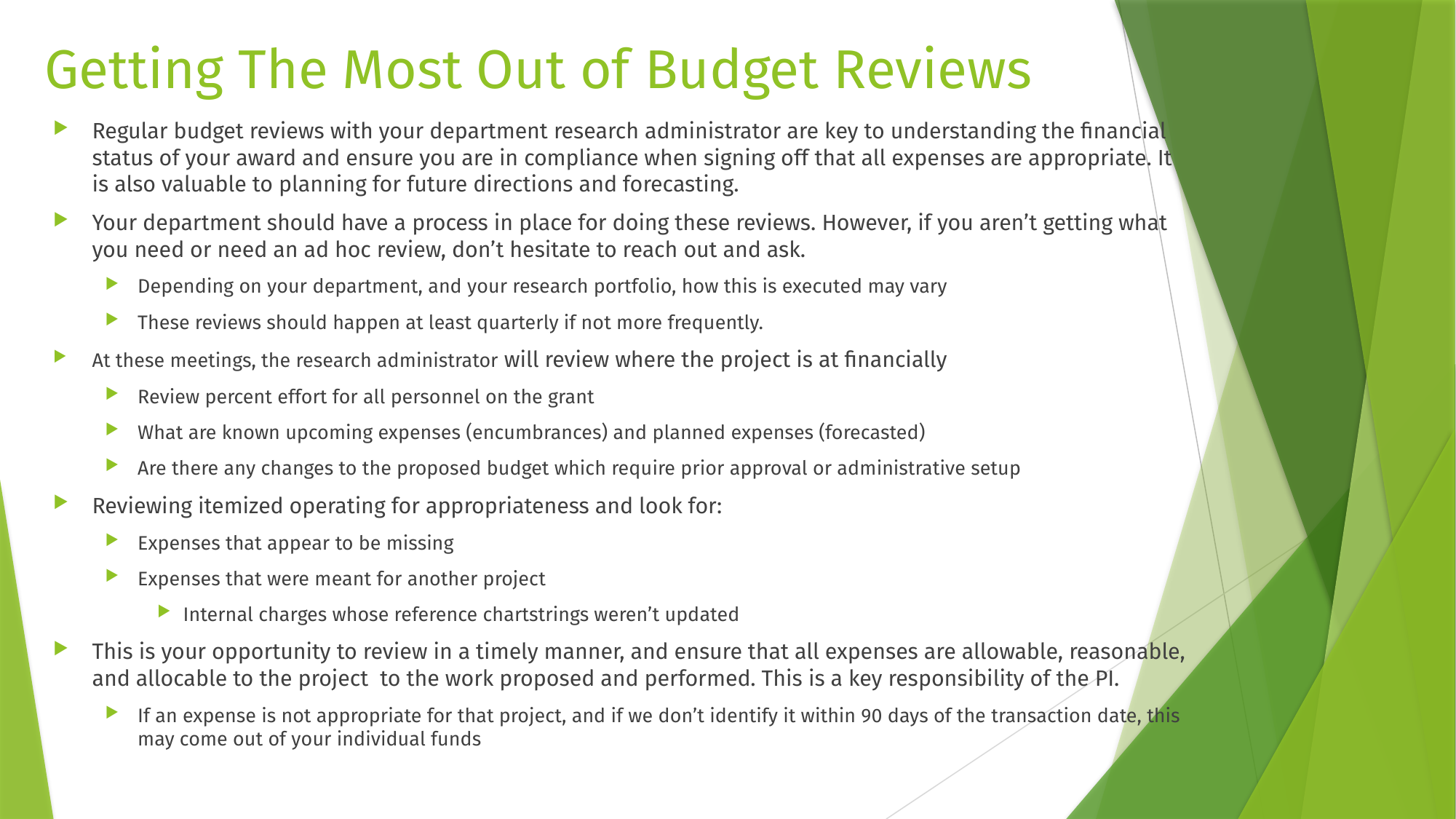

# Getting The Most Out of Budget Reviews
Regular budget reviews with your department research administrator are key to understanding the financial status of your award and ensure you are in compliance when signing off that all expenses are appropriate. It is also valuable to planning for future directions and forecasting.
Your department should have a process in place for doing these reviews. However, if you aren’t getting what you need or need an ad hoc review, don’t hesitate to reach out and ask.
Depending on your department, and your research portfolio, how this is executed may vary
These reviews should happen at least quarterly if not more frequently.
At these meetings, the research administrator will review where the project is at financially
Review percent effort for all personnel on the grant
What are known upcoming expenses (encumbrances) and planned expenses (forecasted)
Are there any changes to the proposed budget which require prior approval or administrative setup
Reviewing itemized operating for appropriateness and look for:
Expenses that appear to be missing
Expenses that were meant for another project
Internal charges whose reference chartstrings weren’t updated
This is your opportunity to review in a timely manner, and ensure that all expenses are allowable, reasonable, and allocable to the project  to the work proposed and performed. This is a key responsibility of the PI.
If an expense is not appropriate for that project, and if we don’t identify it within 90 days of the transaction date, this may come out of your individual funds